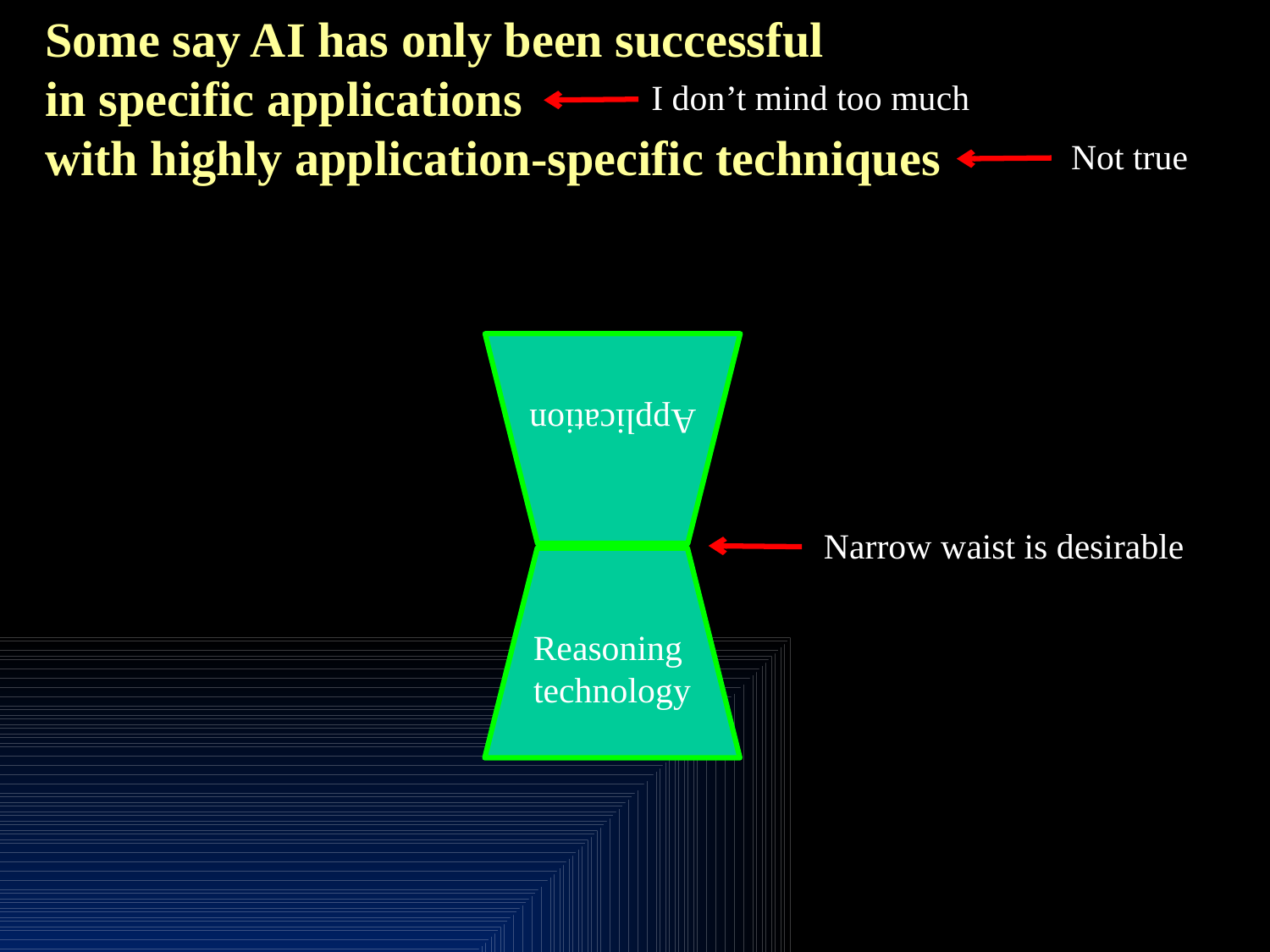

# Some say AI has only been successful in specific applications with highly application-specific techniques
I don’t mind too much
Not true
Application
Narrow waist is desirable
Reasoning
technology